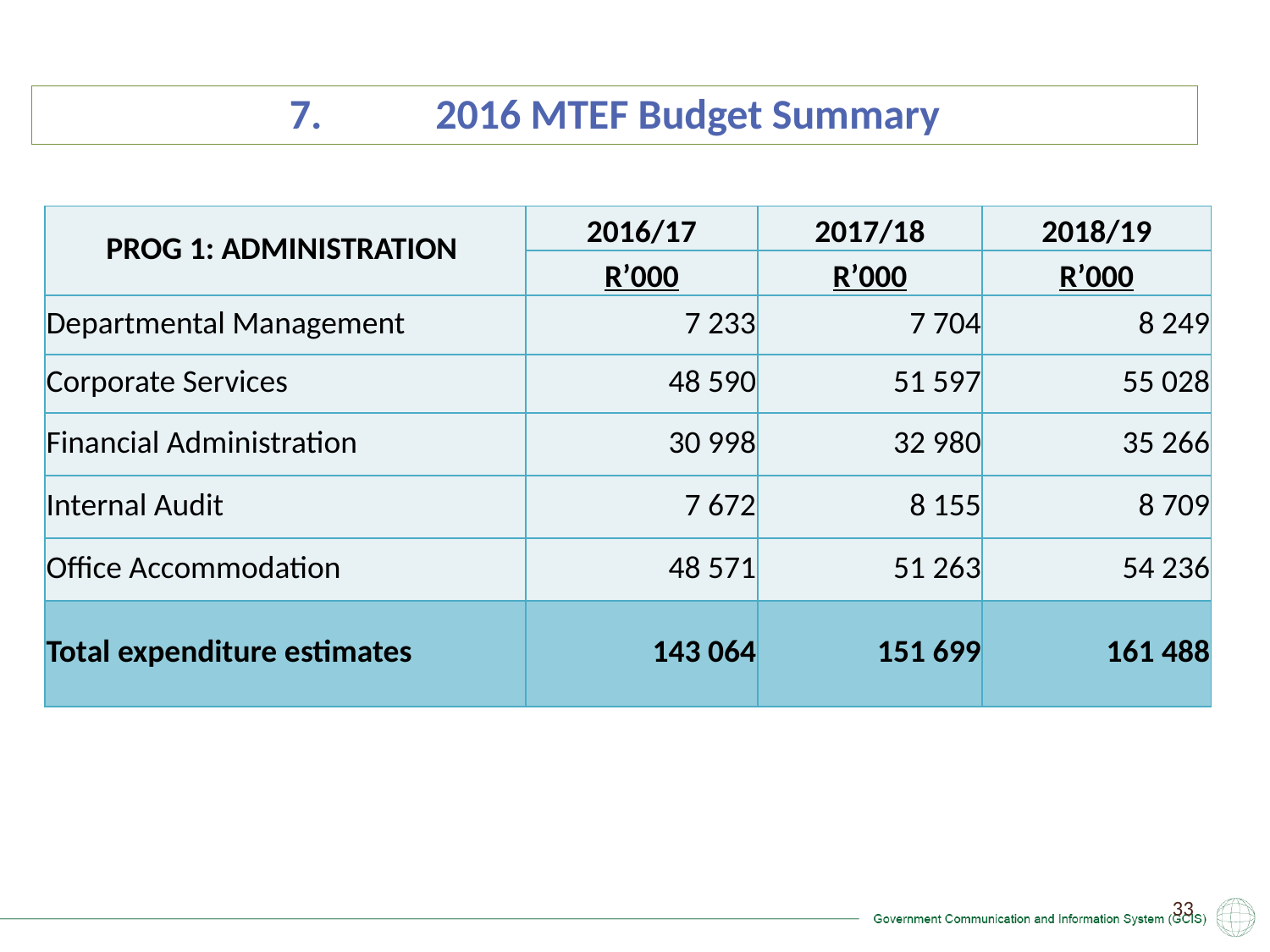

7.	  2016 MTEF Budget Summary
| PROG 1: ADMINISTRATION | 2016/17 | 2017/18 | 2018/19 |
| --- | --- | --- | --- |
|  | R’000 | R’000 | R’000 |
| Departmental Management | 7 233 | 7 704 | 8 249 |
| Corporate Services | 48 590 | 51 597 | 55 028 |
| Financial Administration | 30 998 | 32 980 | 35 266 |
| Internal Audit | 7 672 | 8 155 | 8 709 |
| Office Accommodation | 48 571 | 51 263 | 54 236 |
| Total expenditure estimates | 143 064 | 151 699 | 161 488 |
33